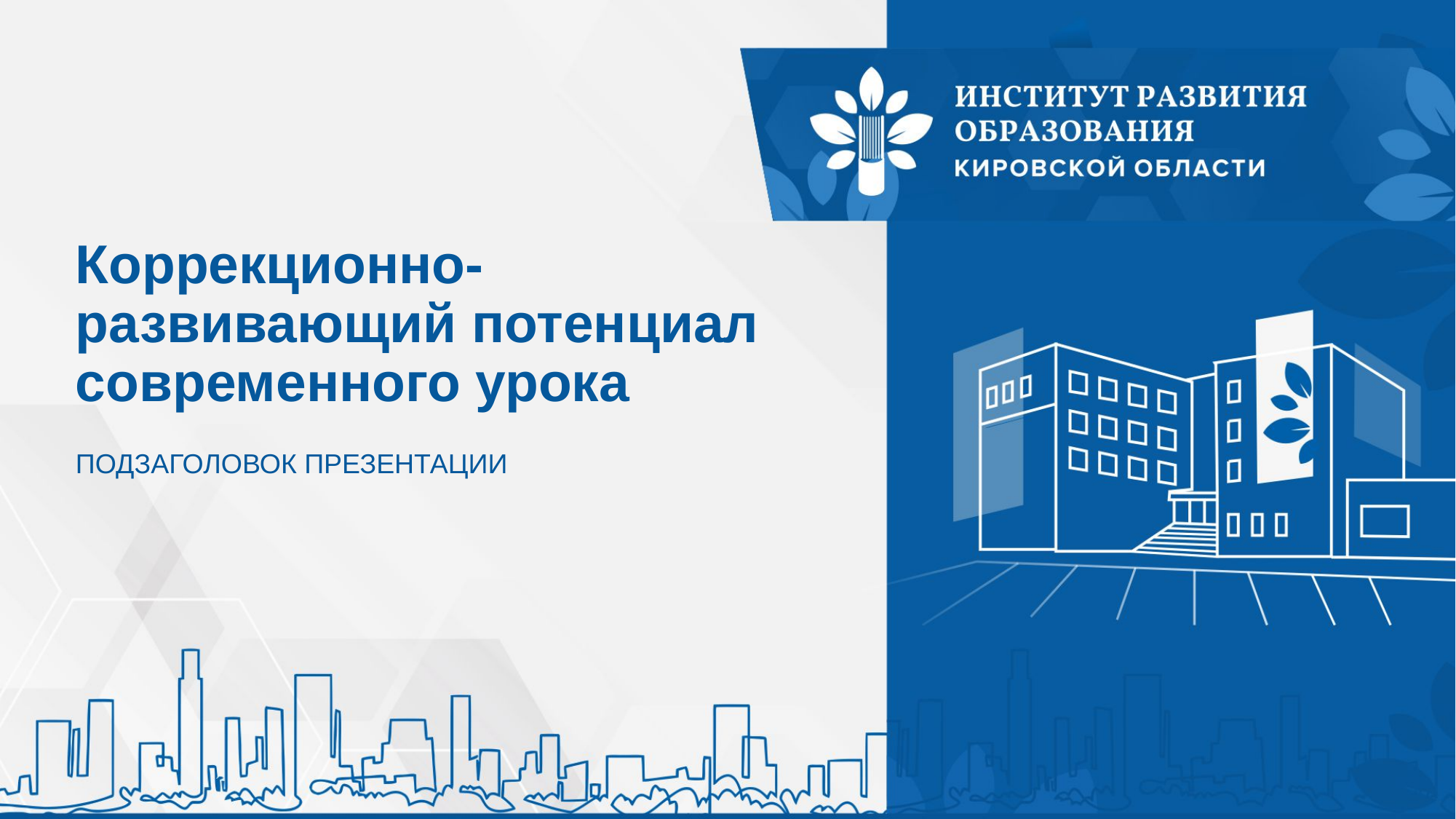

# Коррекционно-развивающий потенциал современного урока
ПОДЗАГОЛОВОК ПРЕЗЕНТАЦИИ